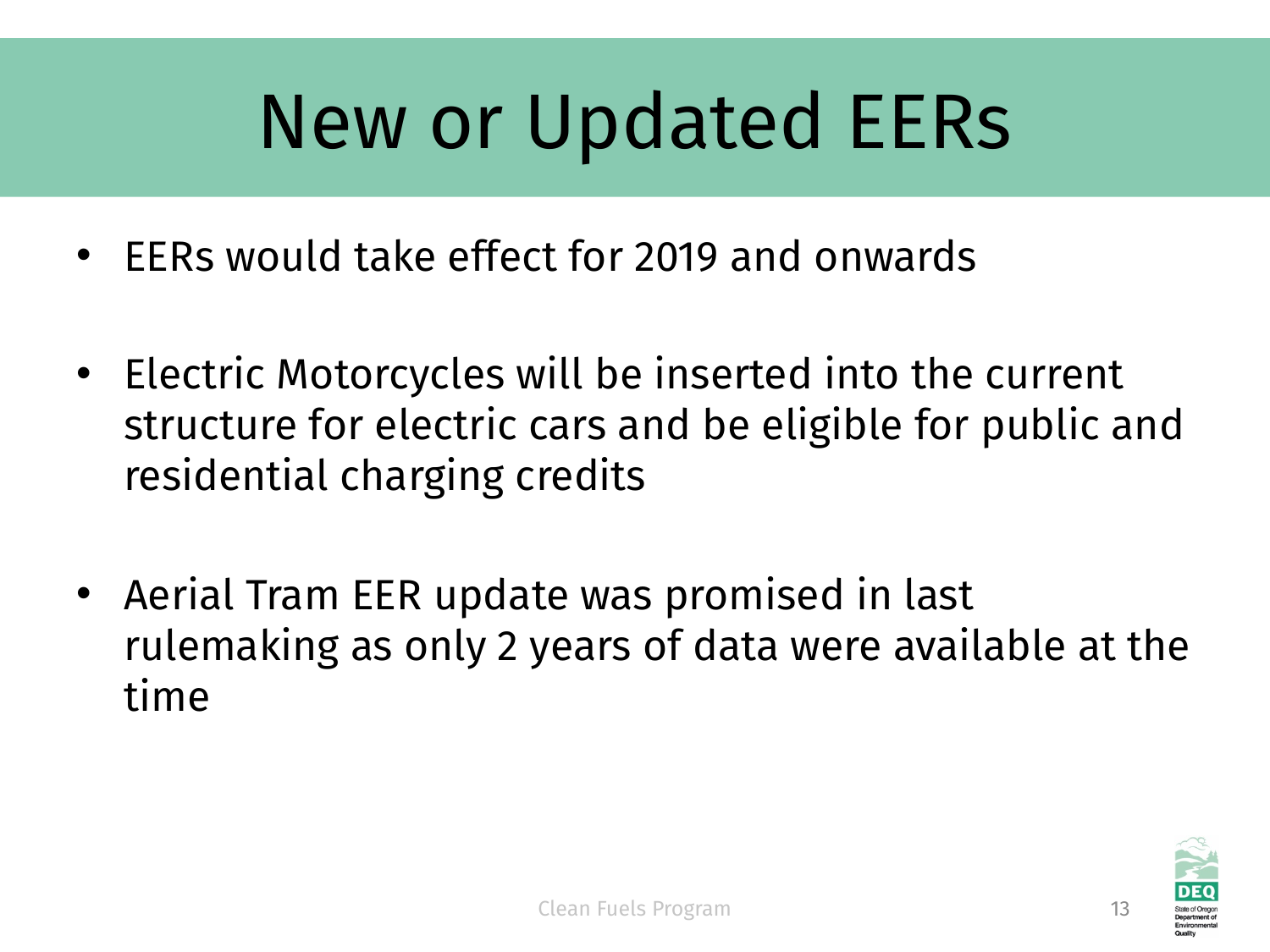

# New or Updated EERs
EERs would take effect for 2019 and onwards

Electric Motorcycles will be inserted into the current structure for electric cars and be eligible for public and residential charging credits

Aerial Tram EER update was promised in last rulemaking as only 2 years of data were available at the time
Clean Fuels Program
13